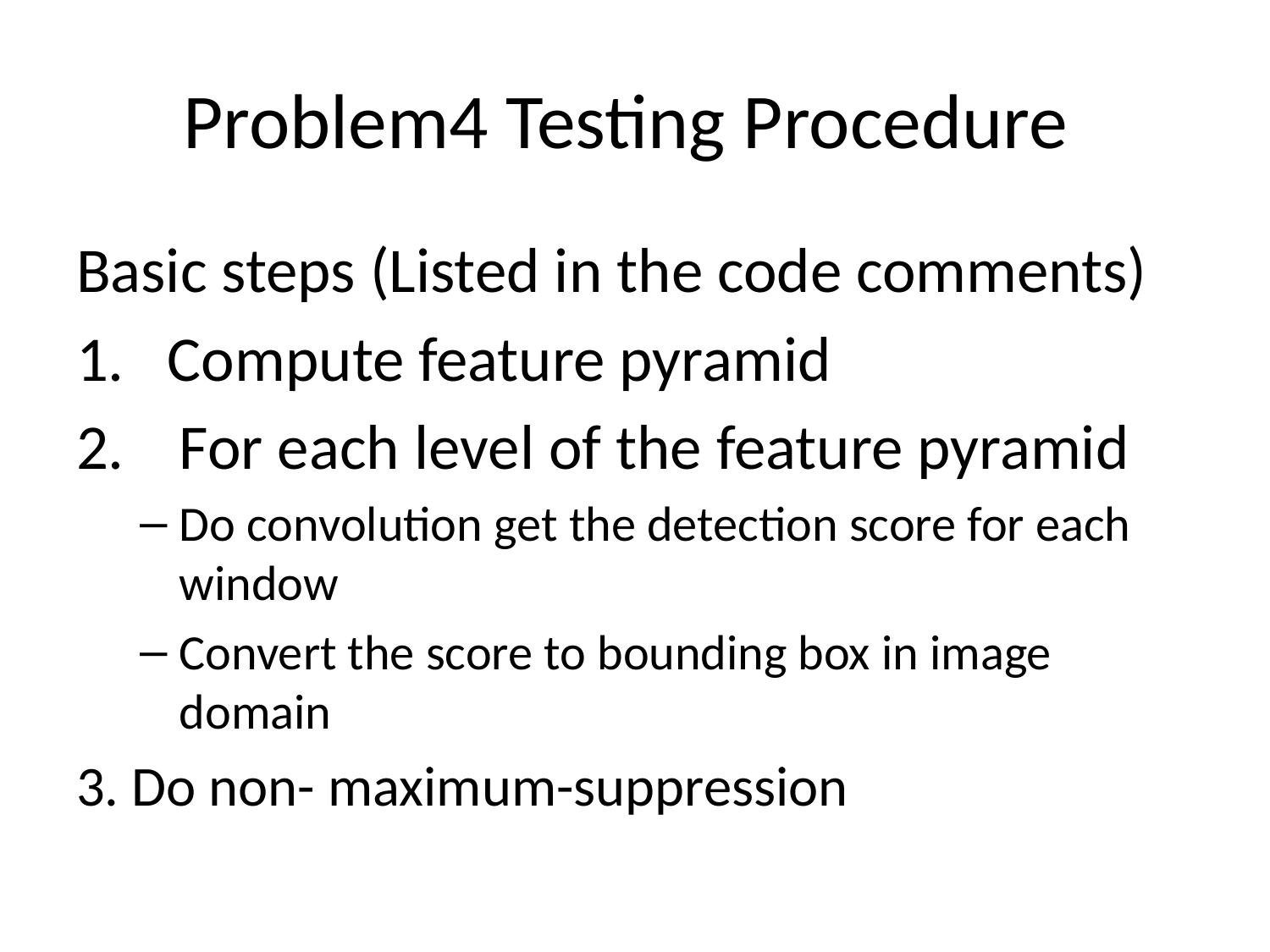

# Problem4 Testing Procedure
Basic steps (Listed in the code comments)
1.   Compute feature pyramid
For each level of the feature pyramid
Do convolution get the detection score for each window
Convert the score to bounding box in image domain
3. Do non- maximum-suppression